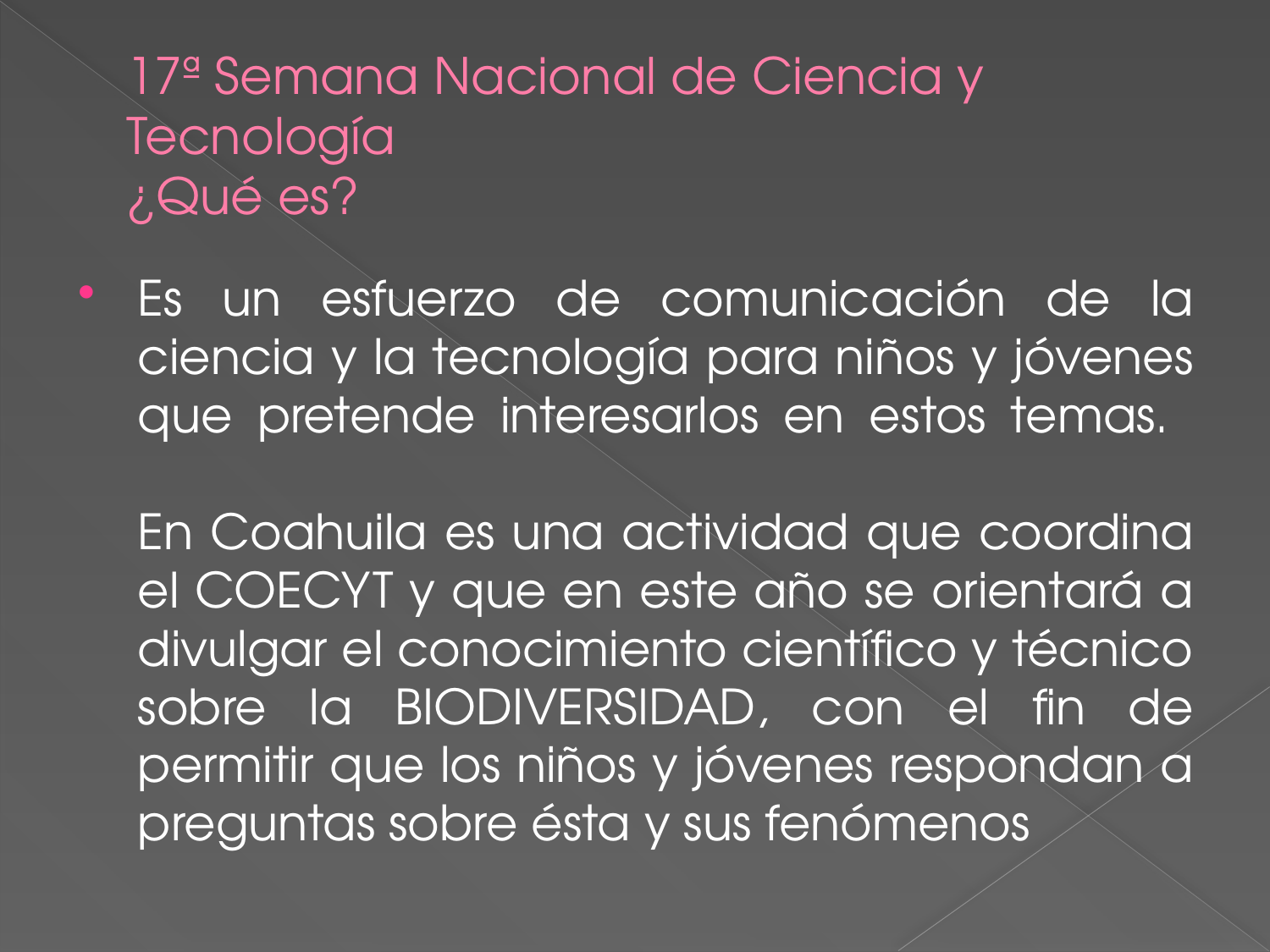

# 17ª Semana Nacional de Ciencia y Tecnología ¿Qué es?
Es un esfuerzo de comunicación de la ciencia y la tecnología para niños y jóvenes que pretende interesarlos en estos temas.
En Coahuila es una actividad que coordina el COECYT y que en este año se orientará a divulgar el conocimiento científico y técnico sobre la BIODIVERSIDAD, con el fin de permitir que los niños y jóvenes respondan a preguntas sobre ésta y sus fenómenos